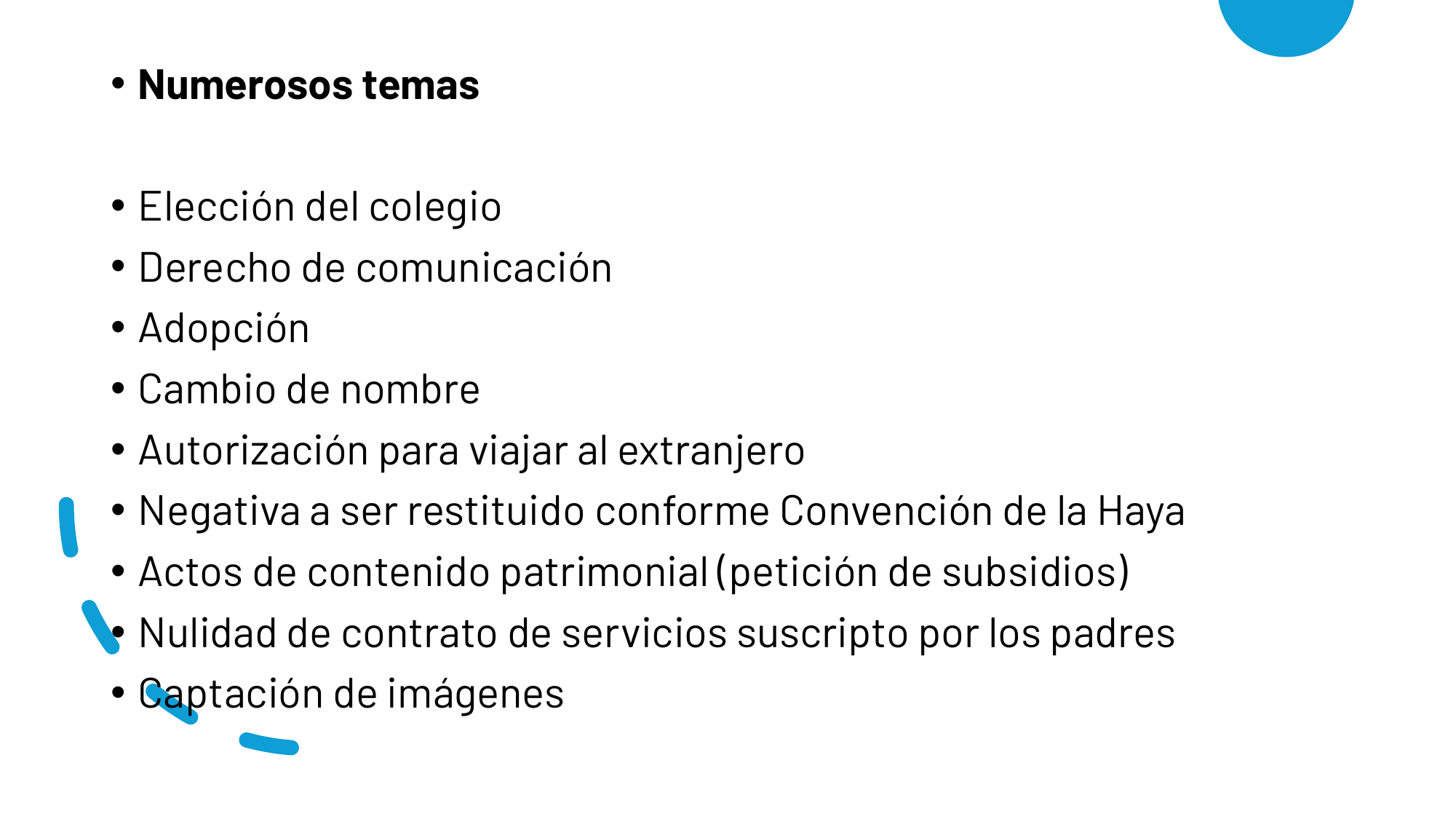

Numerosos temas

Elección del colegio
Derecho de comunicación
Adopción
Cambio de nombre
Autorización para viajar al extranjero
Negativa a ser restituido conforme Convención de la Haya
Actos de contenido patrimonial (petición de subsidios)
Nulidad de contrato de servicios suscripto por los padres
Captación de imágenes